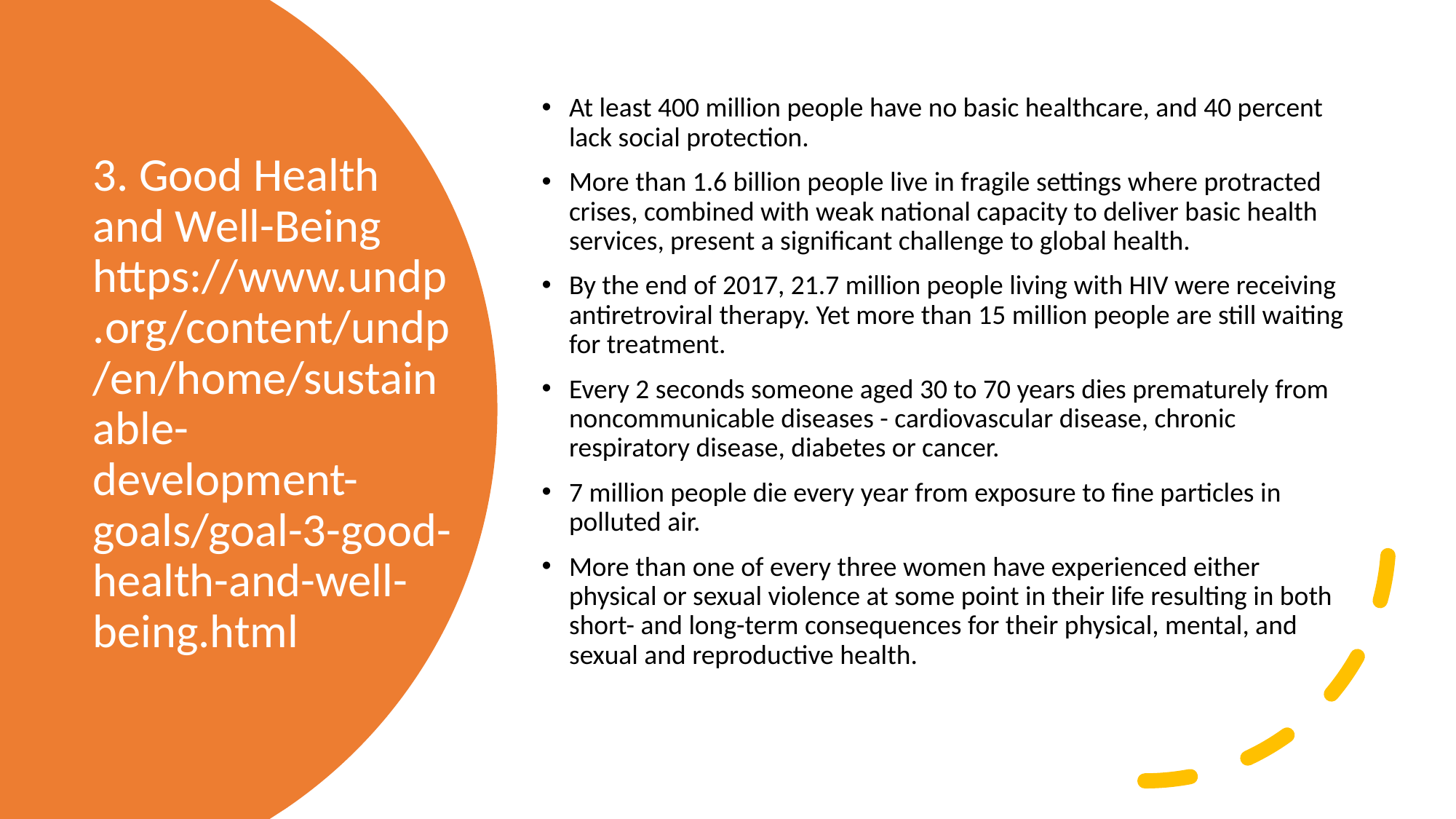

At least 400 million people have no basic healthcare, and 40 percent lack social protection.
More than 1.6 billion people live in fragile settings where protracted crises, combined with weak national capacity to deliver basic health services, present a significant challenge to global health.
By the end of 2017, 21.7 million people living with HIV were receiving antiretroviral therapy. Yet more than 15 million people are still waiting for treatment.
Every 2 seconds someone aged 30 to 70 years dies prematurely from noncommunicable diseases - cardiovascular disease, chronic respiratory disease, diabetes or cancer.
7 million people die every year from exposure to fine particles in polluted air.
More than one of every three women have experienced either physical or sexual violence at some point in their life resulting in both short- and long-term consequences for their physical, mental, and sexual and reproductive health.

# 3. Good Health and Well-Being https://www.undp.org/content/undp/en/home/sustainable-development-goals/goal-3-good-health-and-well-being.html